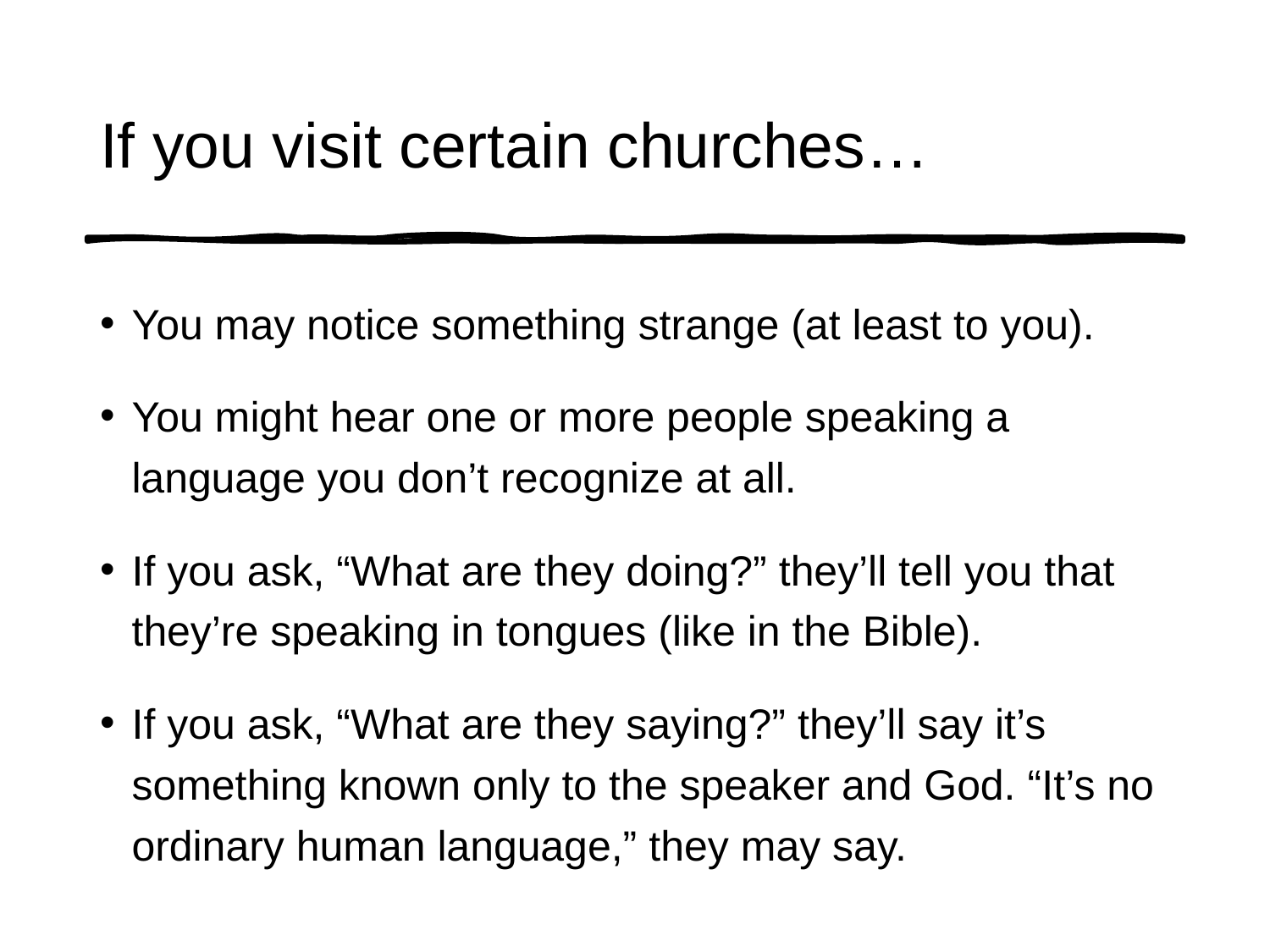

# If you visit certain churches…
You may notice something strange (at least to you).
You might hear one or more people speaking a language you don’t recognize at all.
If you ask, “What are they doing?” they’ll tell you that they’re speaking in tongues (like in the Bible).
If you ask, “What are they saying?” they’ll say it’s something known only to the speaker and God. “It’s no ordinary human language,” they may say.